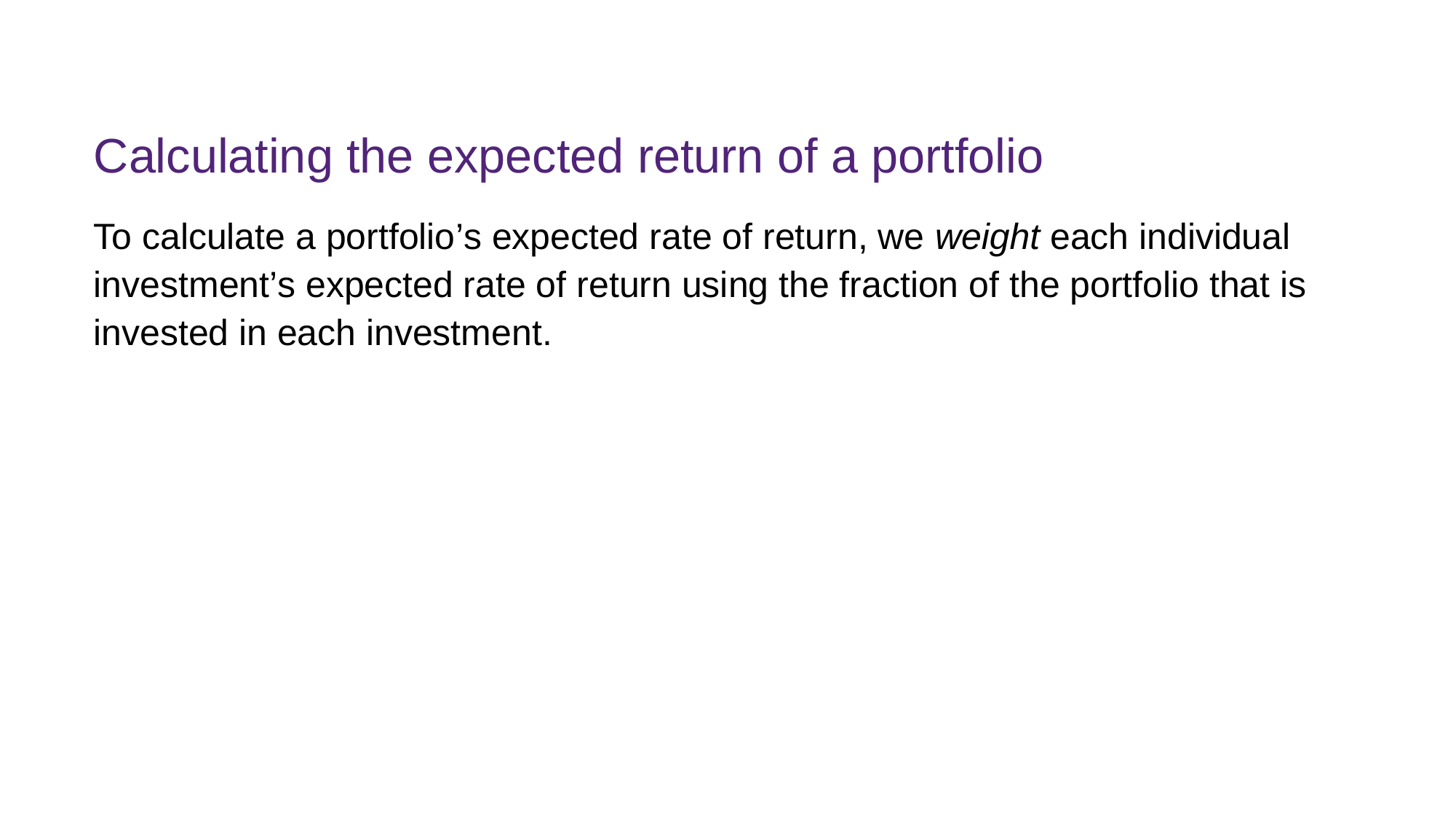

# Calculating the expected return of a portfolio
To calculate a portfolio’s expected rate of return, we weight each individual investment’s expected rate of return using the fraction of the portfolio that is invested in each investment.

FINM7409